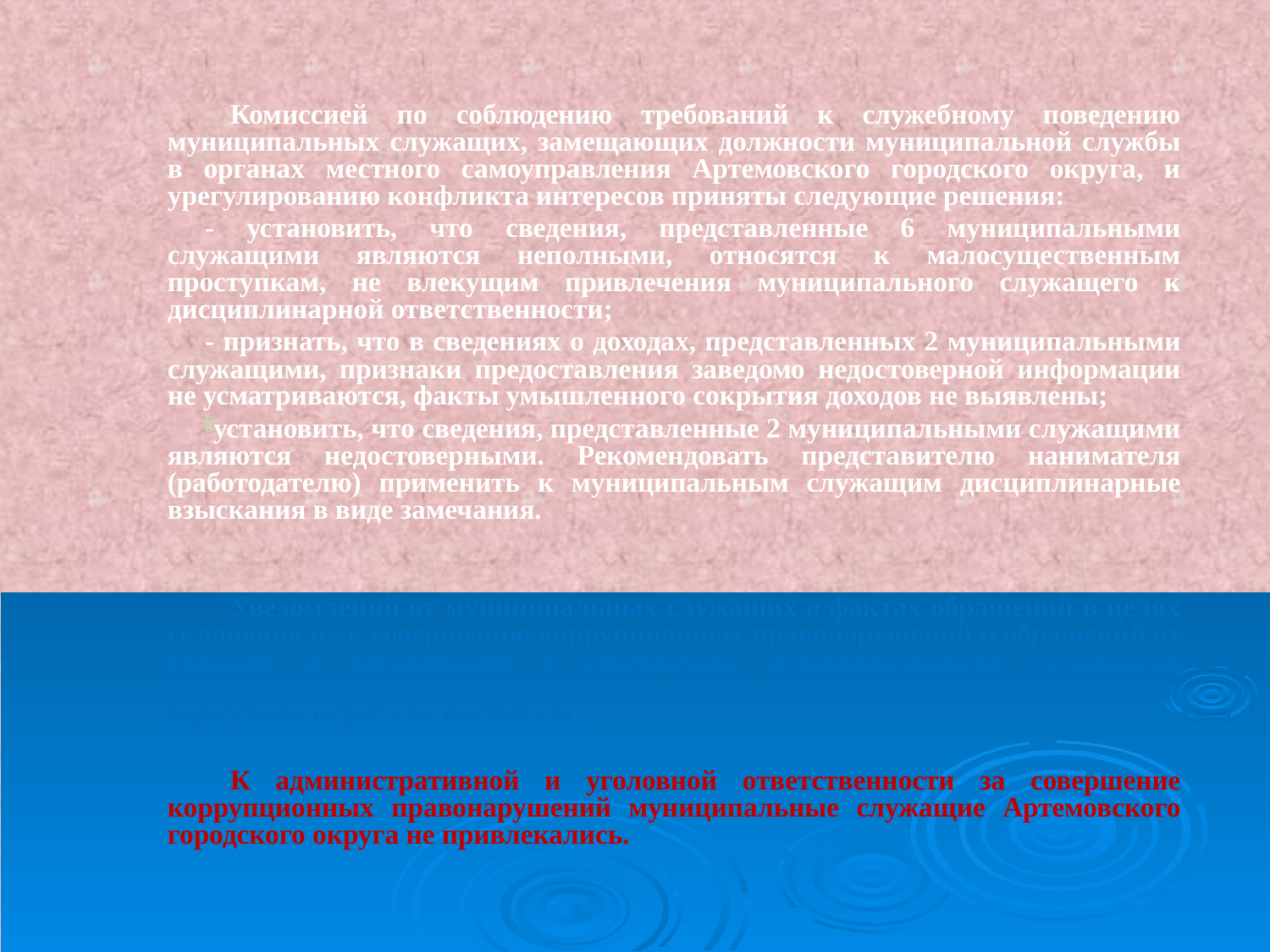

Комиссией по соблюдению требований к служебному поведению муниципальных служащих, замещающих должности муниципальной службы в органах местного самоуправления Артемовского городского округа, и урегулированию конфликта интересов приняты следующие решения:
- установить, что сведения, представленные 6 муниципальными служащими являются неполными, относятся к малосущественным проступкам, не влекущим привлечения муниципального служащего к дисциплинарной ответственности;
- признать, что в сведениях о доходах, представленных 2 муниципальными служащими, признаки предоставления заведомо недостоверной информации не усматриваются, факты умышленного сокрытия доходов не выявлены;
установить, что сведения, представленные 2 муниципальными служащими являются недостоверными. Рекомендовать представителю нанимателя (работодателю) применить к муниципальным служащим дисциплинарные взыскания в виде замечания.

Уведомлений от муниципальных служащих о фактах обращений в целях склонения их к совершению коррупционных правонарушений и обращений от граждан и организаций о совершении муниципальными служащими коррупционных правонарушений в адрес Администрации Артемовского городского округа не поступало.

К административной и уголовной ответственности за совершение коррупционных правонарушений муниципальные служащие Артемовского городского округа не привлекались.